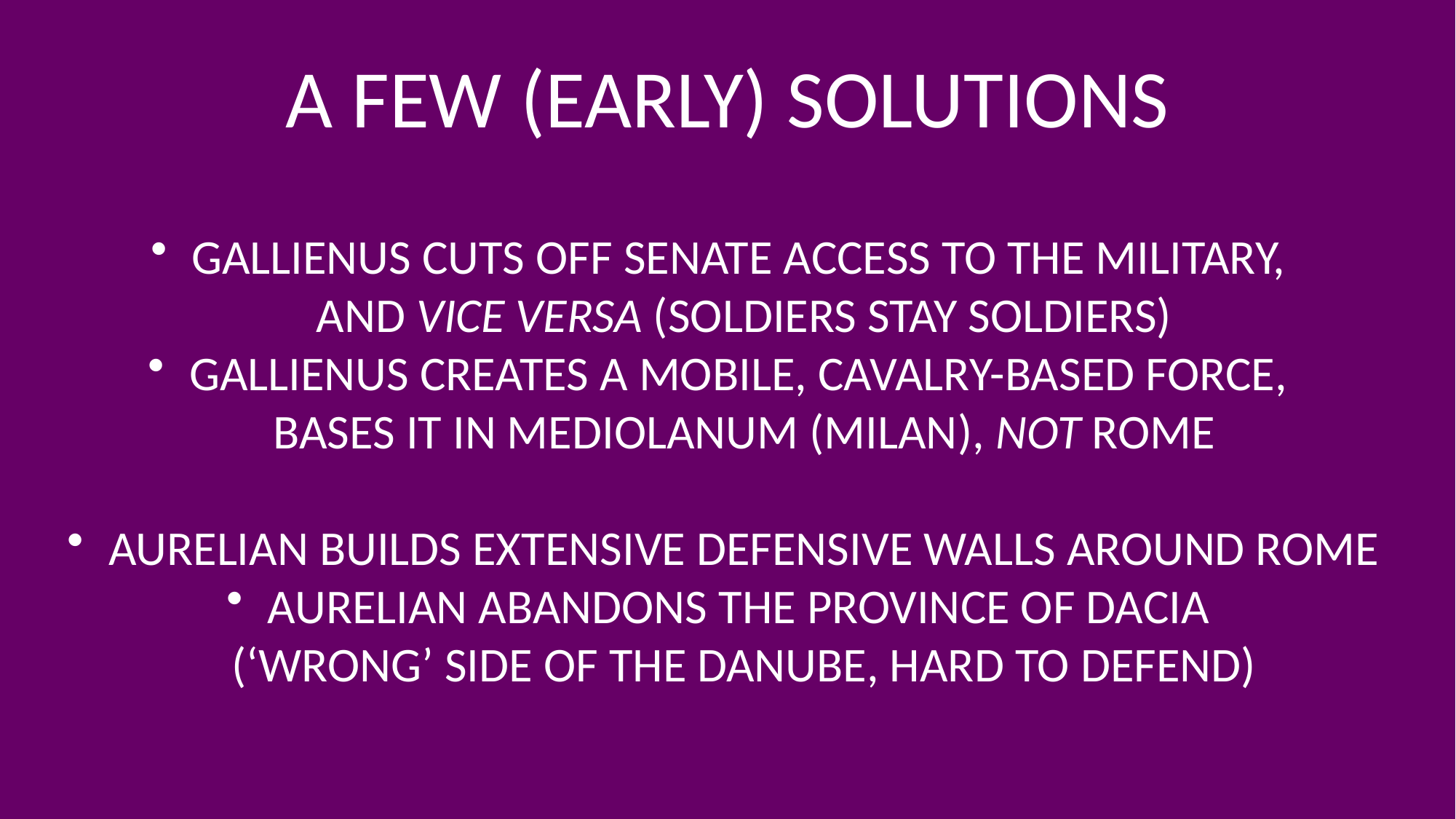

# A FEW (EARLY) SOLUTIONS
GALLIENUS CUTS OFF SENATE ACCESS TO THE MILITARY,
AND VICE VERSA (SOLDIERS STAY SOLDIERS)
GALLIENUS CREATES A MOBILE, CAVALRY-BASED FORCE,
BASES IT IN MEDIOLANUM (MILAN), NOT ROME

AURELIAN BUILDS EXTENSIVE DEFENSIVE WALLS AROUND ROME
AURELIAN ABANDONS THE PROVINCE OF DACIA
(‘WRONG’ SIDE OF THE DANUBE, HARD TO DEFEND)